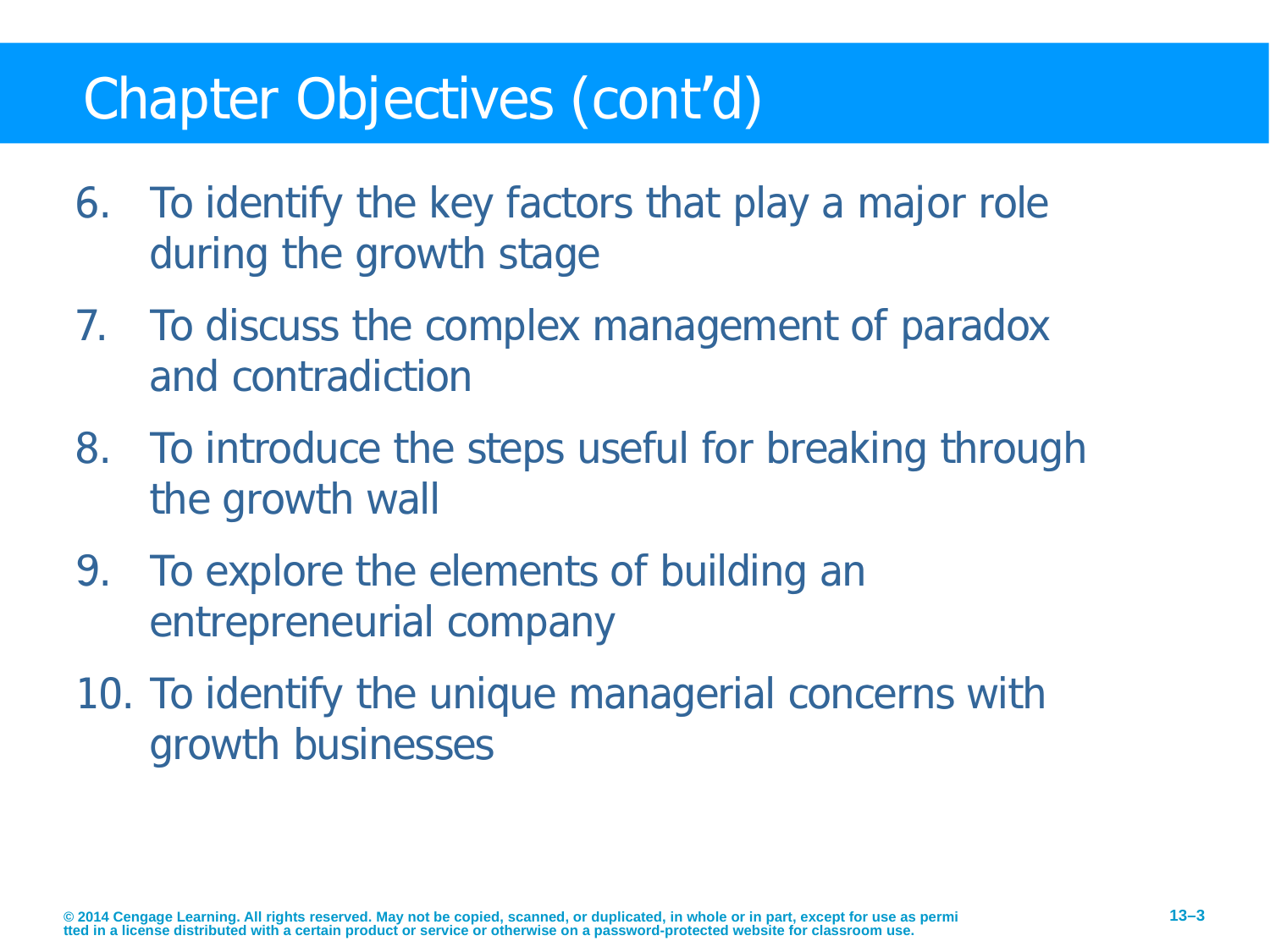

# Chapter Objectives (cont’d)
To identify the key factors that play a major role during the growth stage
To discuss the complex management of paradox and contradiction
To introduce the steps useful for breaking through the growth wall
To explore the elements of building an entrepreneurial company
To identify the unique managerial concerns with growth businesses
© 2014 Cengage Learning. All rights reserved. May not be copied, scanned, or duplicated, in whole or in part, except for use as permitted in a license distributed with a certain product or service or otherwise on a password-protected website for classroom use.
13–3